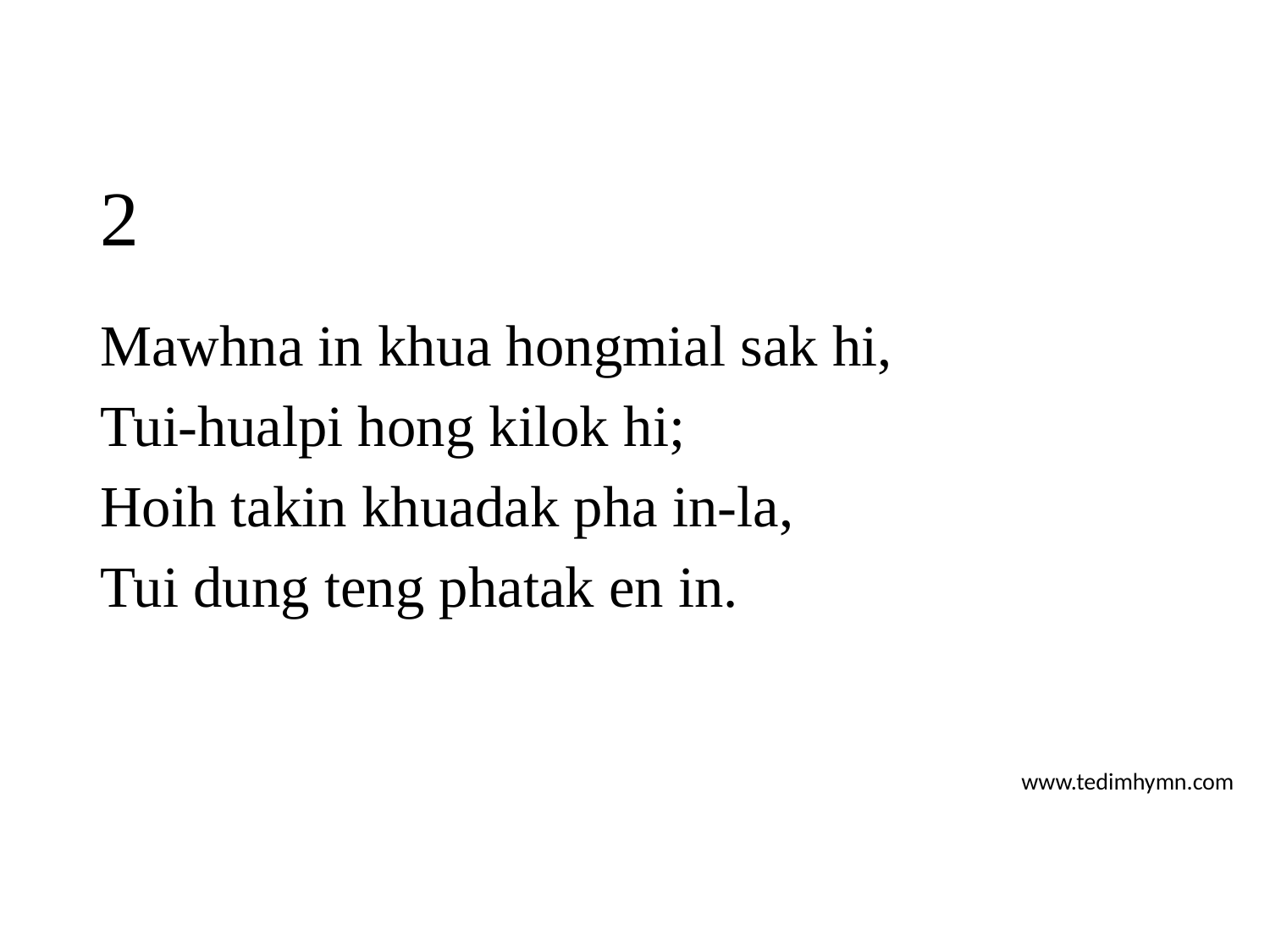

# 2
Mawhna in khua hongmial sak hi,
Tui-hualpi hong kilok hi;
Hoih takin khuadak pha in-la,
Tui dung teng phatak en in.

www.tedimhymn.com